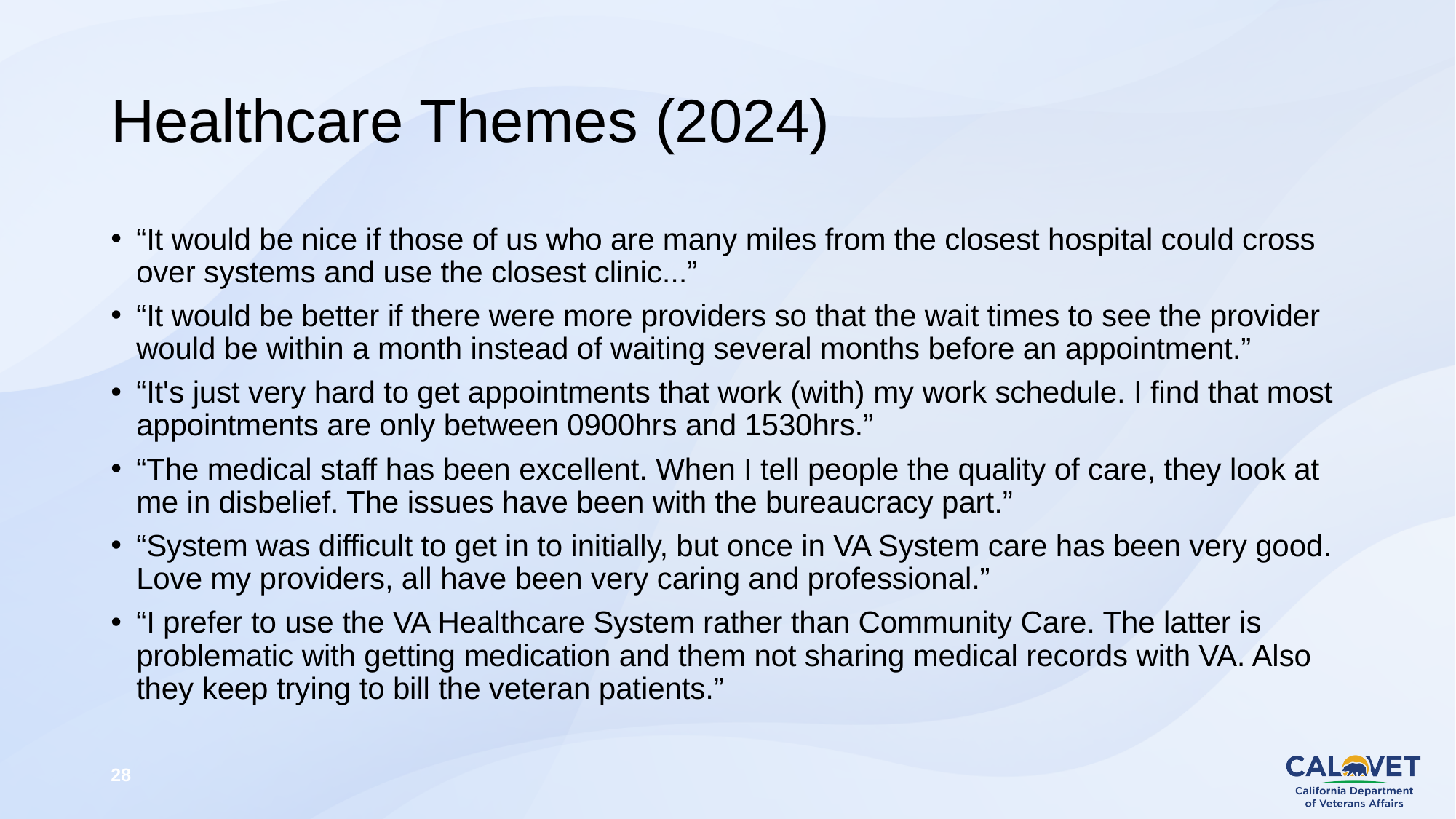

# Healthcare Themes (2024)
“It would be nice if those of us who are many miles from the closest hospital could cross over systems and use the closest clinic...”
“It would be better if there were more providers so that the wait times to see the provider would be within a month instead of waiting several months before an appointment.”
“It's just very hard to get appointments that work (with) my work schedule. I find that most appointments are only between 0900hrs and 1530hrs.”
“The medical staff has been excellent. When I tell people the quality of care, they look at me in disbelief. The issues have been with the bureaucracy part.”
“System was difficult to get in to initially, but once in VA System care has been very good. Love my providers, all have been very caring and professional.”
“I prefer to use the VA Healthcare System rather than Community Care. The latter is problematic with getting medication and them not sharing medical records with VA. Also they keep trying to bill the veteran patients.”
28